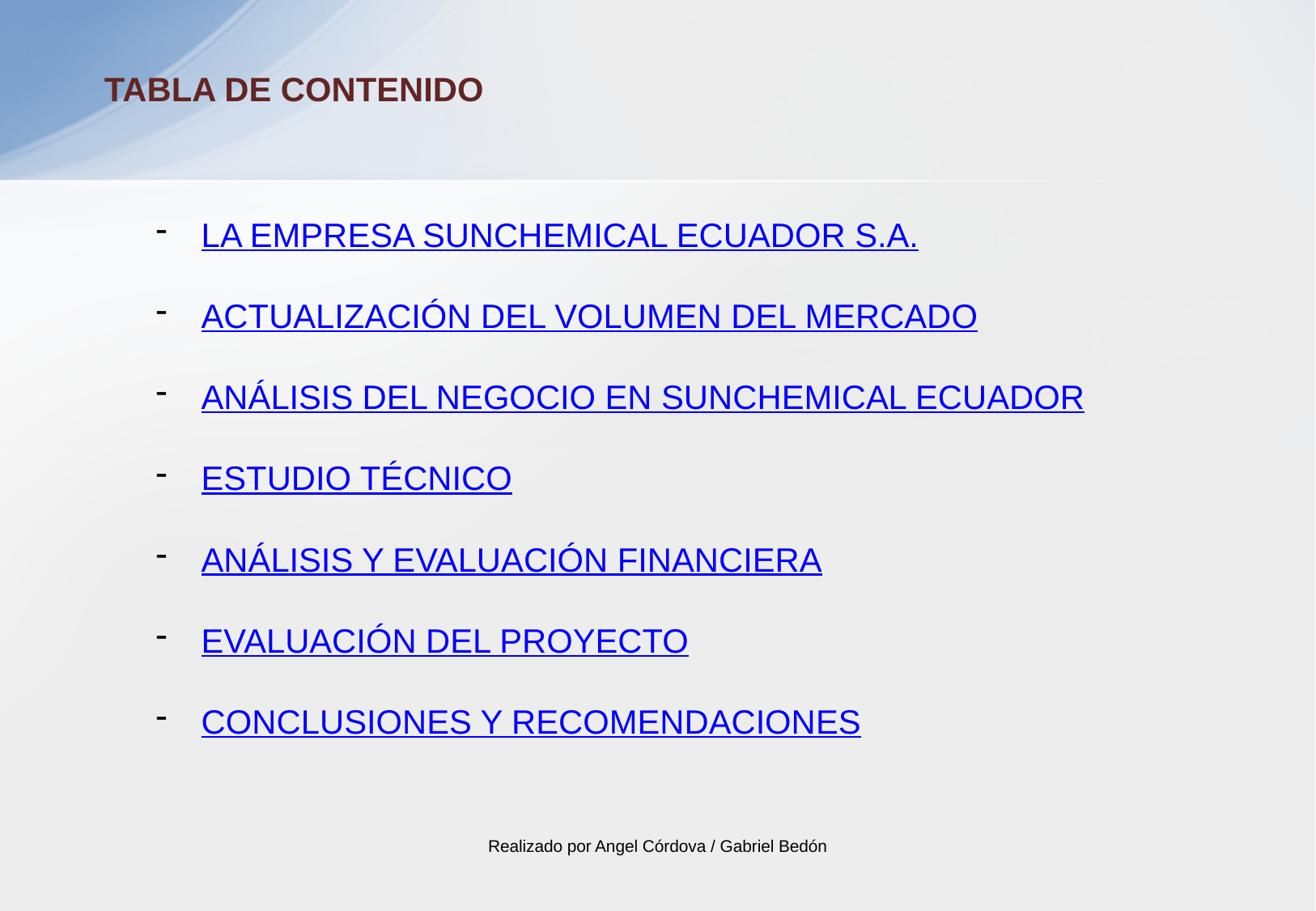

TABLA DE CONTENIDO
LA EMPRESA SUNCHEMICAL ECUADOR S.A.

ACTUALIZACIÓN DEL VOLUMEN DEL MERCADO

ANÁLISIS DEL NEGOCIO EN SUNCHEMICAL ECUADOR

ESTUDIO TÉCNICO

ANÁLISIS Y EVALUACIÓN FINANCIERA

EVALUACIÓN DEL PROYECTO

CONCLUSIONES Y RECOMENDACIONES

Realizado por Angel Córdova / Gabriel Bedón